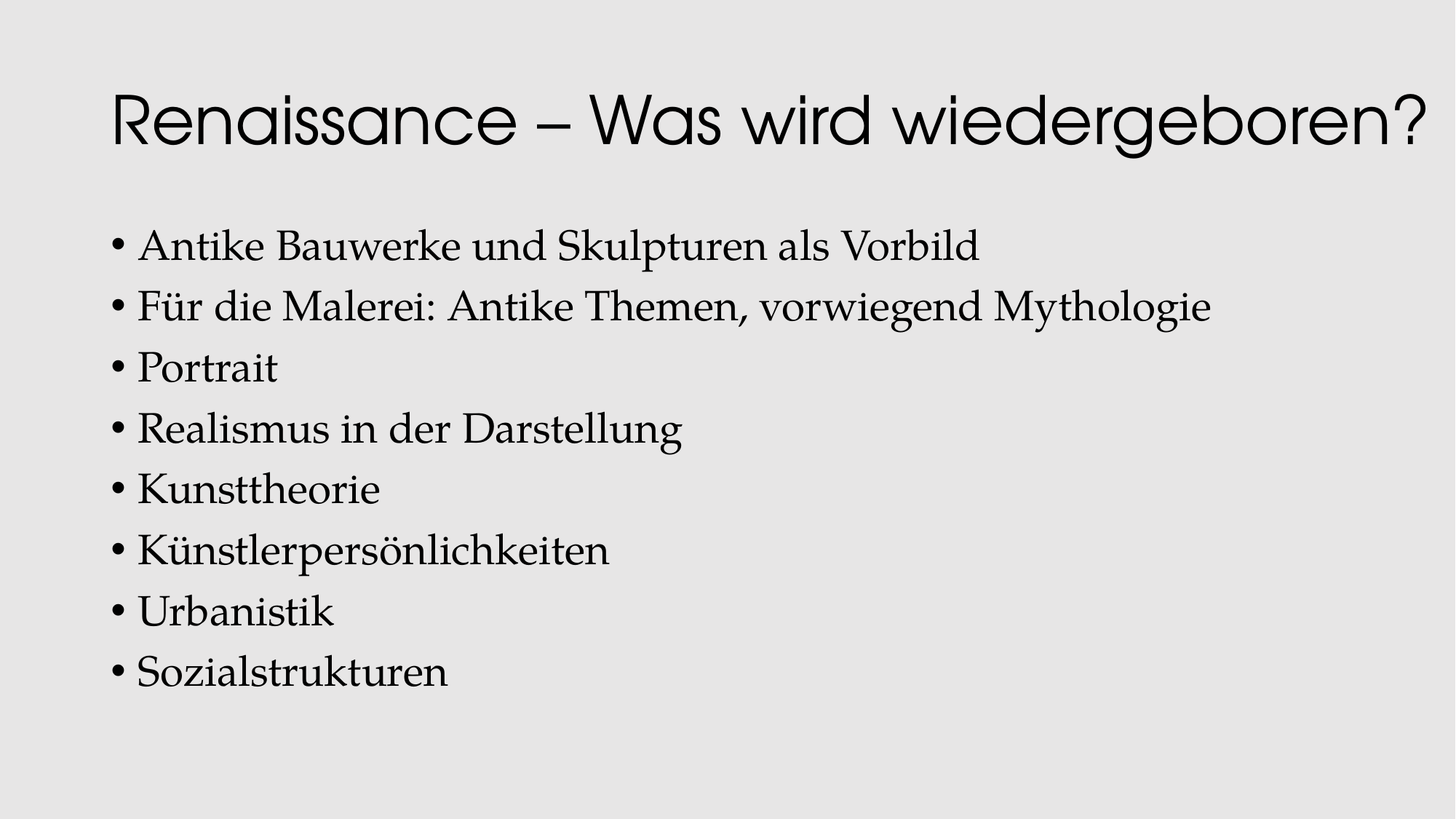

# Renaissance – Was wird wiedergeboren?
Antike Bauwerke und Skulpturen als Vorbild
Für die Malerei: Antike Themen, vorwiegend Mythologie
Portrait
Realismus in der Darstellung
Kunsttheorie
Künstlerpersönlichkeiten
Urbanistik
Sozialstrukturen